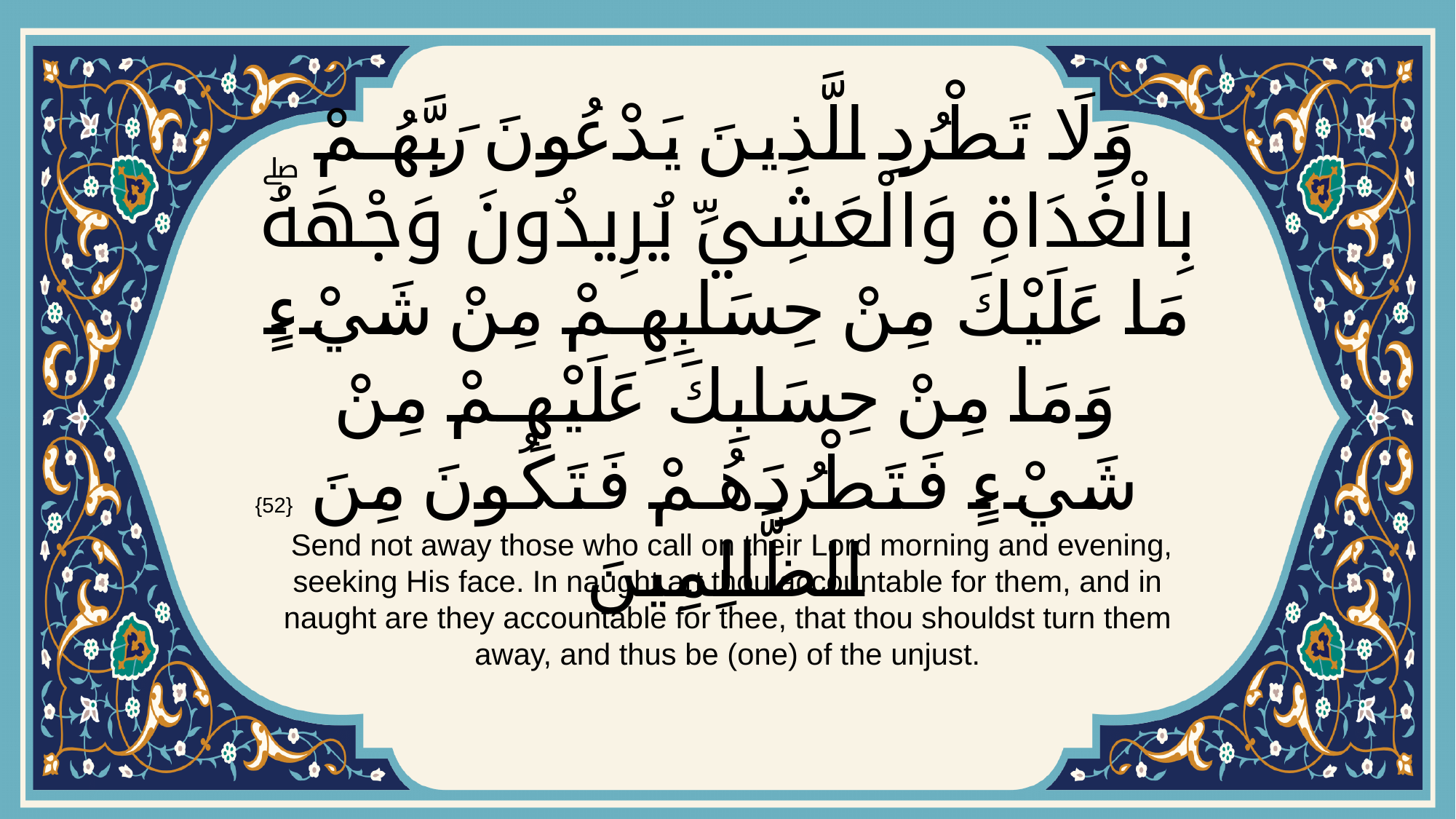

# وَلَا تَطْرُدِ الَّذِينَ يَدْعُونَ رَبَّهُمْ بِالْغَدَاةِ وَالْعَشِيِّ يُرِيدُونَ وَجْهَهُۖ مَا عَلَيْكَ مِنْ حِسَابِهِمْ مِنْ شَيْءٍ وَمَا مِنْ حِسَابِكَ عَلَيْهِمْ مِنْ شَيْءٍ فَتَطْرُدَهُمْ فَتَكُونَ مِنَ الظَّالِمِينَ
{52}
 Send not away those who call on their Lord morning and evening, seeking His face. In naught art thou accountable for them, and in naught are they accountable for thee, that thou shouldst turn them away, and thus be (one) of the unjust.